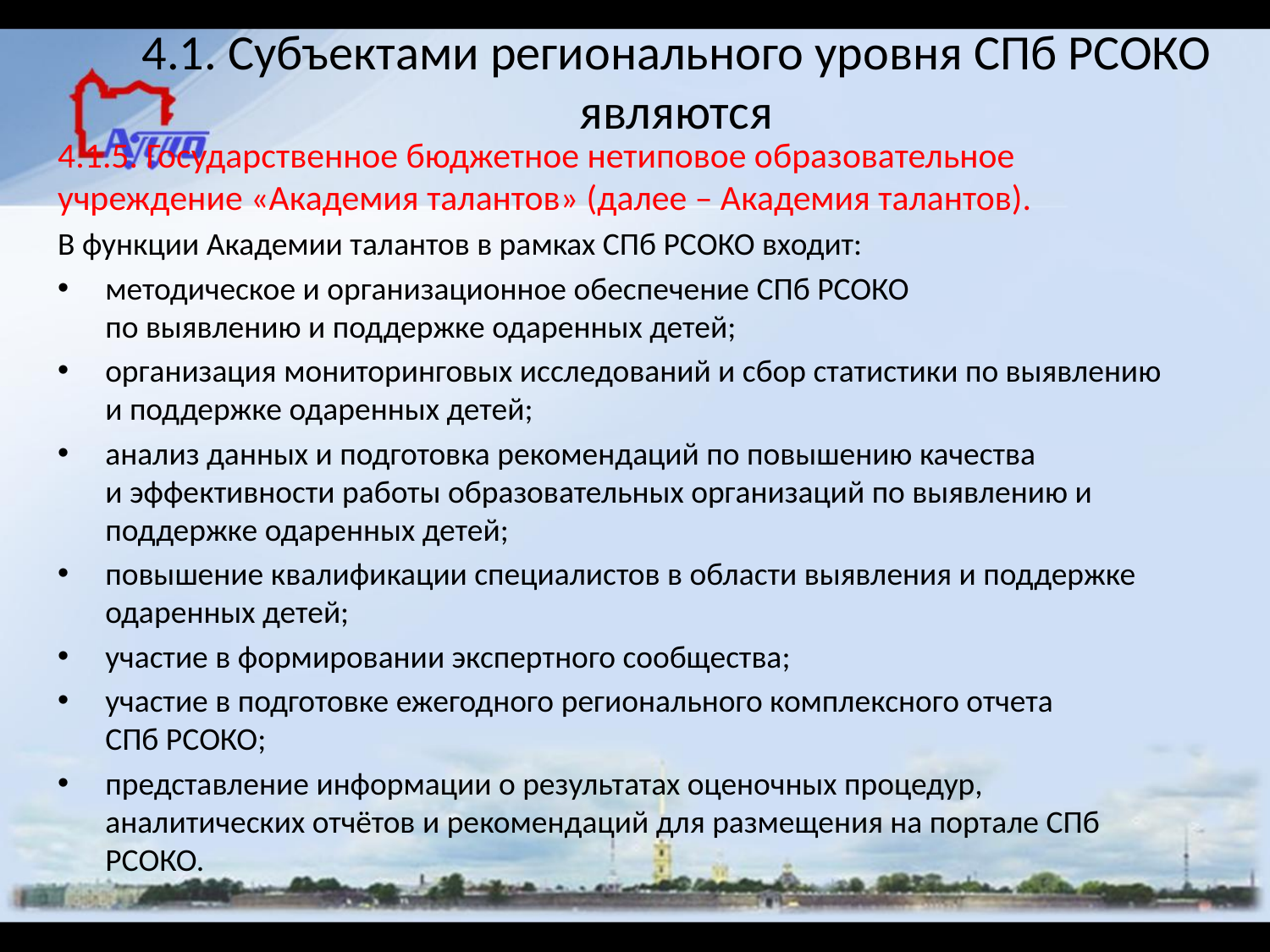

# 4.1. Субъектами регионального уровня СПб РСОКО являются
4.1.5. Государственное бюджетное нетиповое образовательное учреждение «Академия талантов» (далее – Академия талантов).
В функции Академии талантов в рамках СПб РСОКО входит:
методическое и организационное обеспечение СПб РСОКО
по выявлению и поддержке одаренных детей;
организация мониторинговых исследований и сбор статистики по выявлению
и поддержке одаренных детей;
анализ данных и подготовка рекомендаций по повышению качества
и эффективности работы образовательных организаций по выявлению и поддержке одаренных детей;
повышение квалификации специалистов в области выявления и поддержке одаренных детей;
участие в формировании экспертного сообщества;
участие в подготовке ежегодного регионального комплексного отчета
СПб РСОКО;
представление информации о результатах оценочных процедур, аналитических отчётов и рекомендаций для размещения на портале СПб РСОКО.